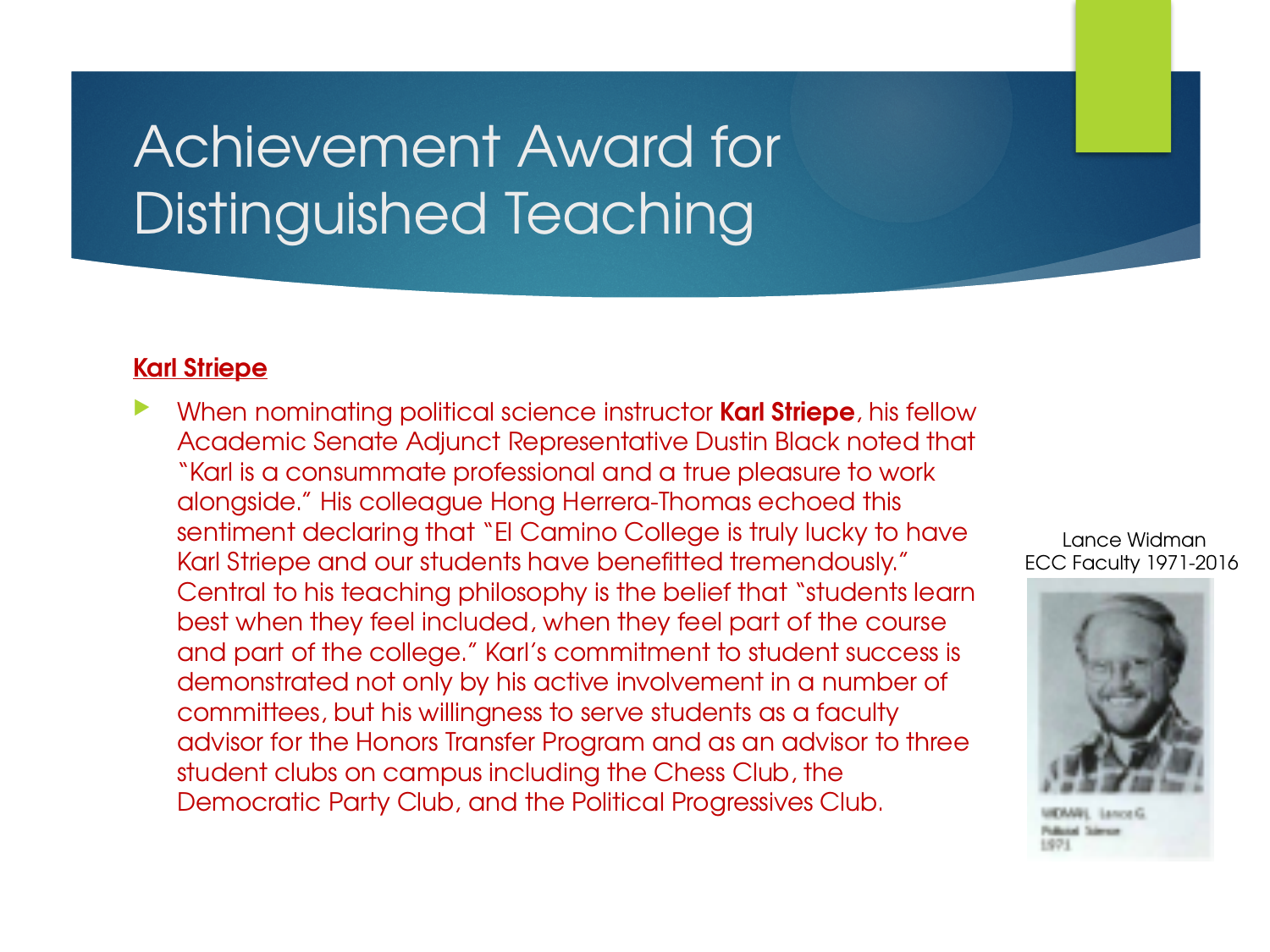

# Achievement Award for Distinguished Teaching
Karl Striepe
When nominating political science instructor Karl Striepe, his fellow Academic Senate Adjunct Representative Dustin Black noted that “Karl is a consummate professional and a true pleasure to work alongside.” His colleague Hong Herrera-Thomas echoed this sentiment declaring that “El Camino College is truly lucky to have Karl Striepe and our students have benefitted tremendously.” Central to his teaching philosophy is the belief that “students learn best when they feel included, when they feel part of the course and part of the college.” Karl’s commitment to student success is demonstrated not only by his active involvement in a number of committees, but his willingness to serve students as a faculty advisor for the Honors Transfer Program and as an advisor to three student clubs on campus including the Chess Club, the Democratic Party Club, and the Political Progressives Club.